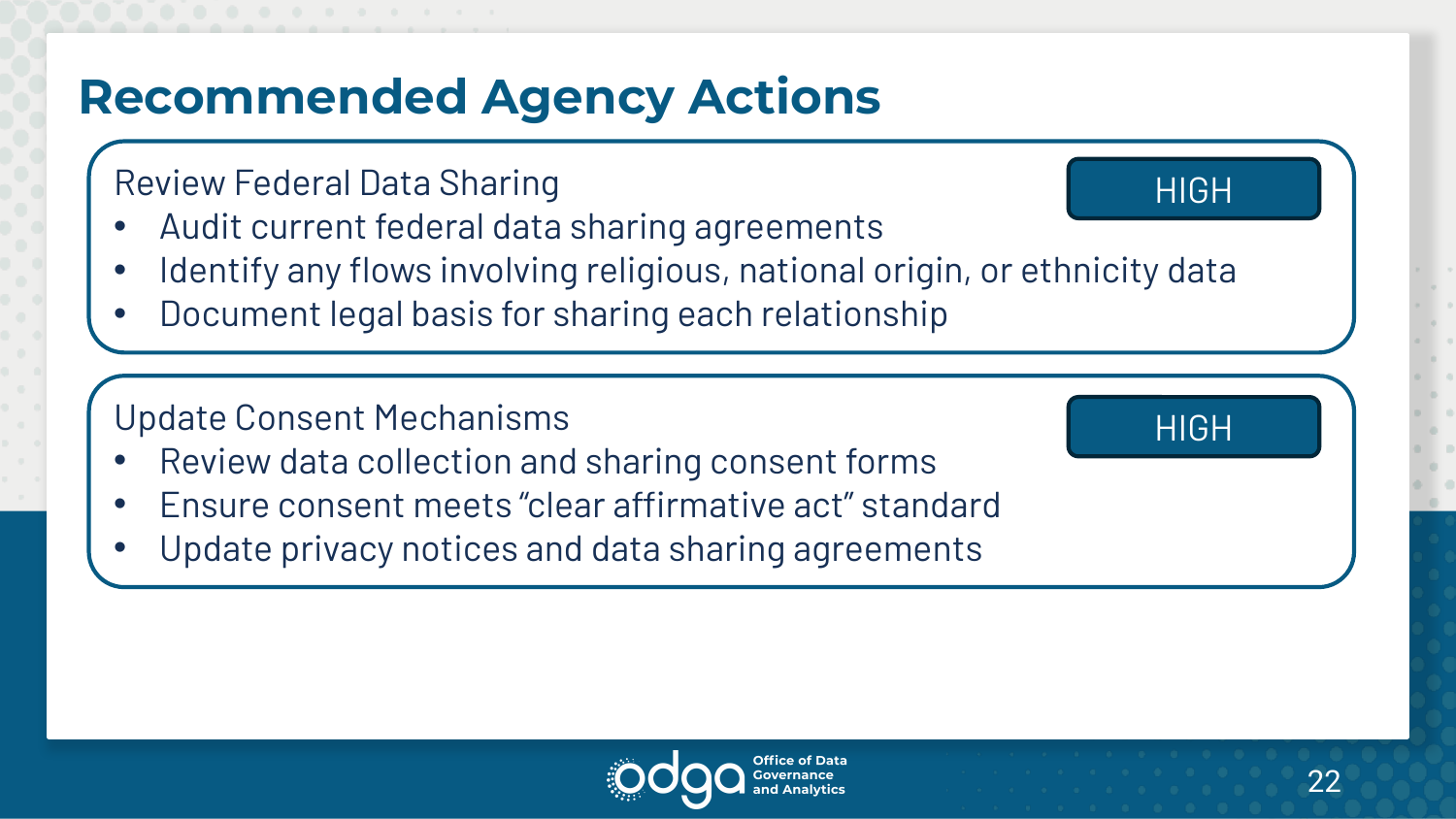

# Recommended Agency Actions
Review Federal Data Sharing
Audit current federal data sharing agreements
Identify any flows involving religious, national origin, or ethnicity data
Document legal basis for sharing each relationship
HIGH
Update Consent Mechanisms
Review data collection and sharing consent forms
Ensure consent meets “clear affirmative act” standard
Update privacy notices and data sharing agreements
HIGH
22